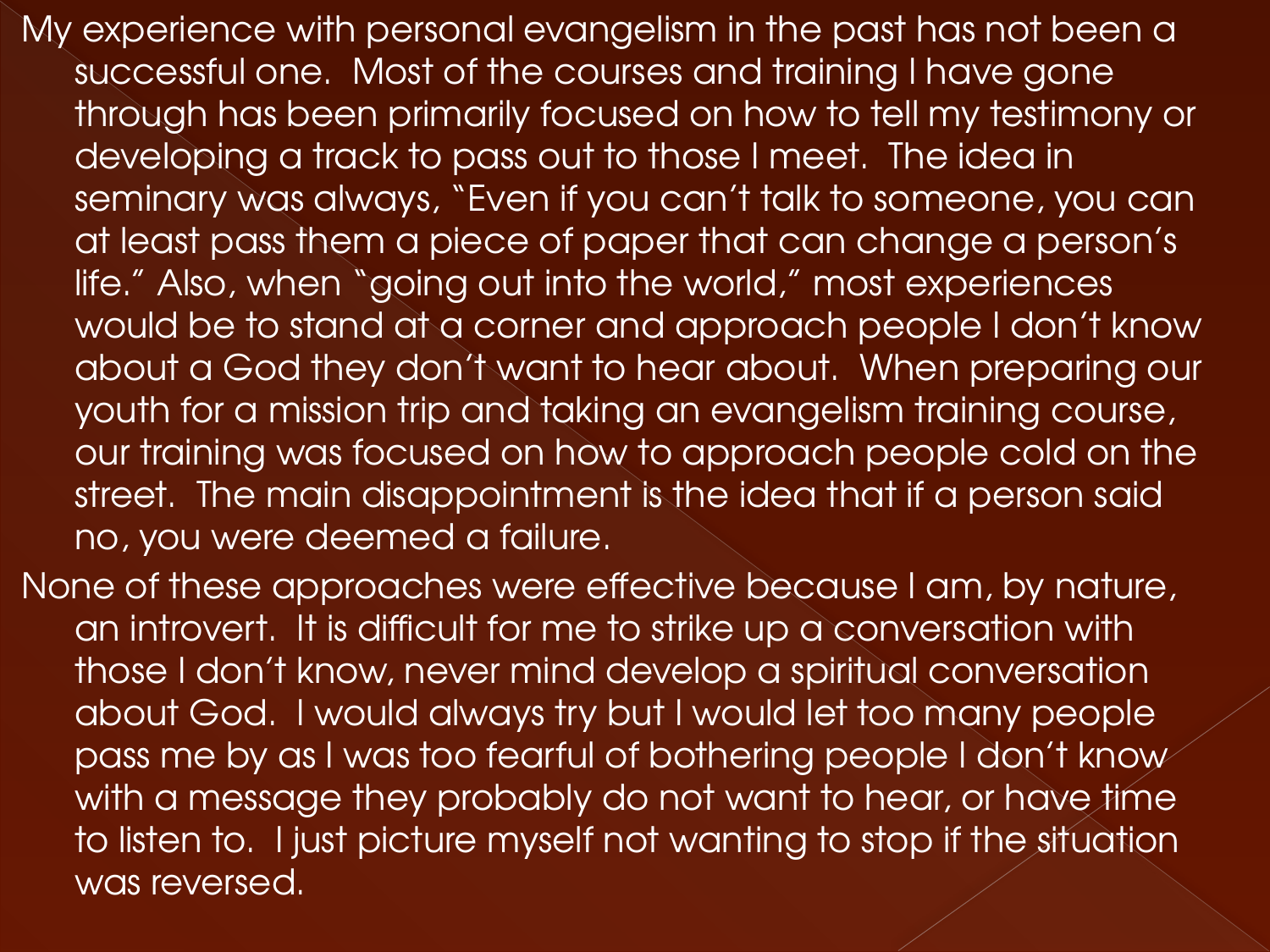

My experience with personal evangelism in the past has not been a successful one.  Most of the courses and training I have gone through has been primarily focused on how to tell my testimony or developing a track to pass out to those I meet.  The idea in seminary was always, “Even if you can’t talk to someone, you can at least pass them a piece of paper that can change a person’s life.” Also, when “going out into the world,” most experiences would be to stand at a corner and approach people I don’t know about a God they don’t want to hear about.  When preparing our youth for a mission trip and taking an evangelism training course, our training was focused on how to approach people cold on the street.  The main disappointment is the idea that if a person said no, you were deemed a failure.
None of these approaches were effective because I am, by nature, an introvert.  It is difficult for me to strike up a conversation with those I don’t know, never mind develop a spiritual conversation about God.  I would always try but I would let too many people pass me by as I was too fearful of bothering people I don’t know with a message they probably do not want to hear, or have time to listen to.  I just picture myself not wanting to stop if the situation was reversed.